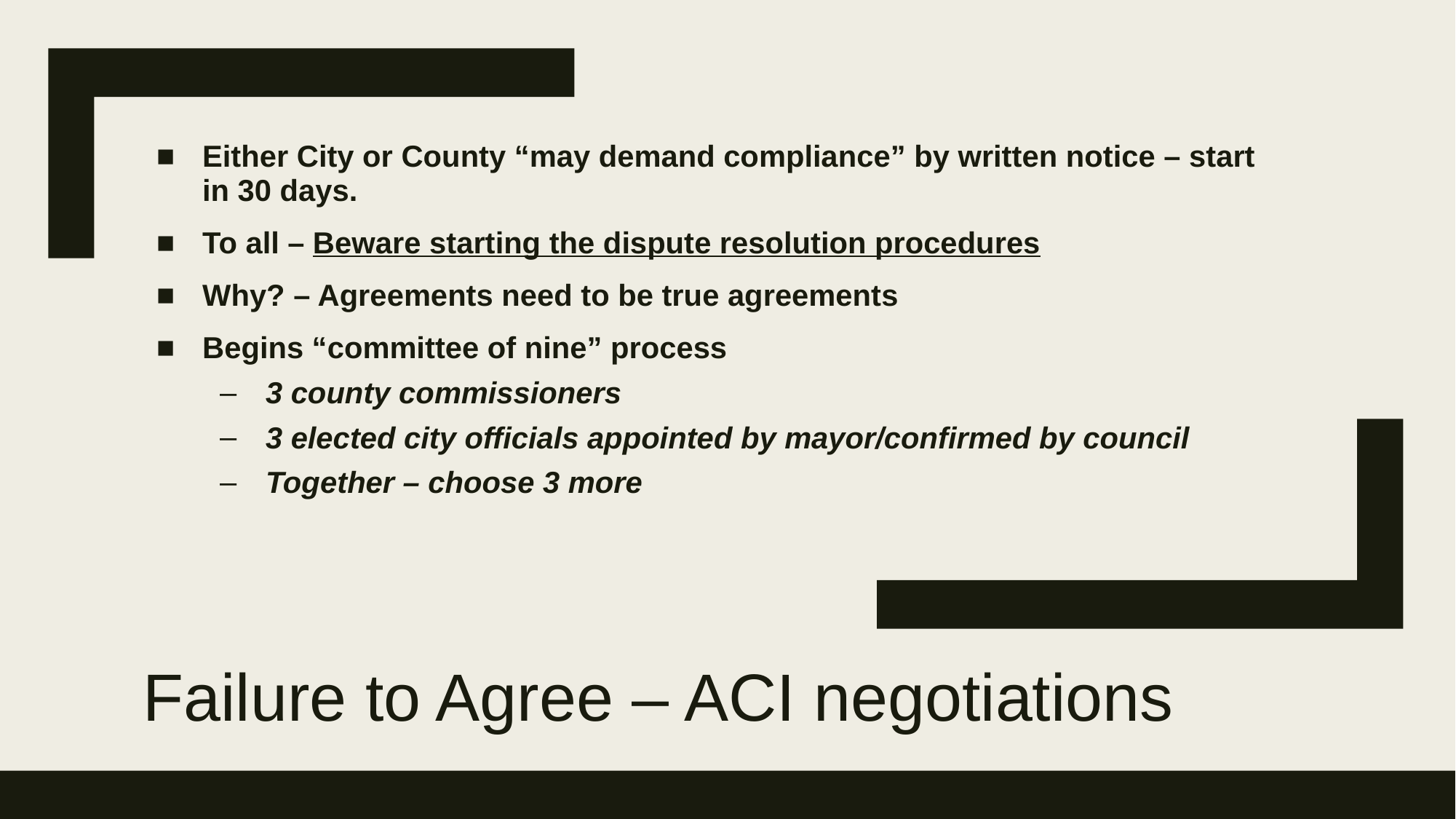

Either City or County “may demand compliance” by written notice – start in 30 days.
To all – Beware starting the dispute resolution procedures
Why? – Agreements need to be true agreements
Begins “committee of nine” process
3 county commissioners
3 elected city officials appointed by mayor/confirmed by council
Together – choose 3 more

# Failure to Agree – ACI negotiations